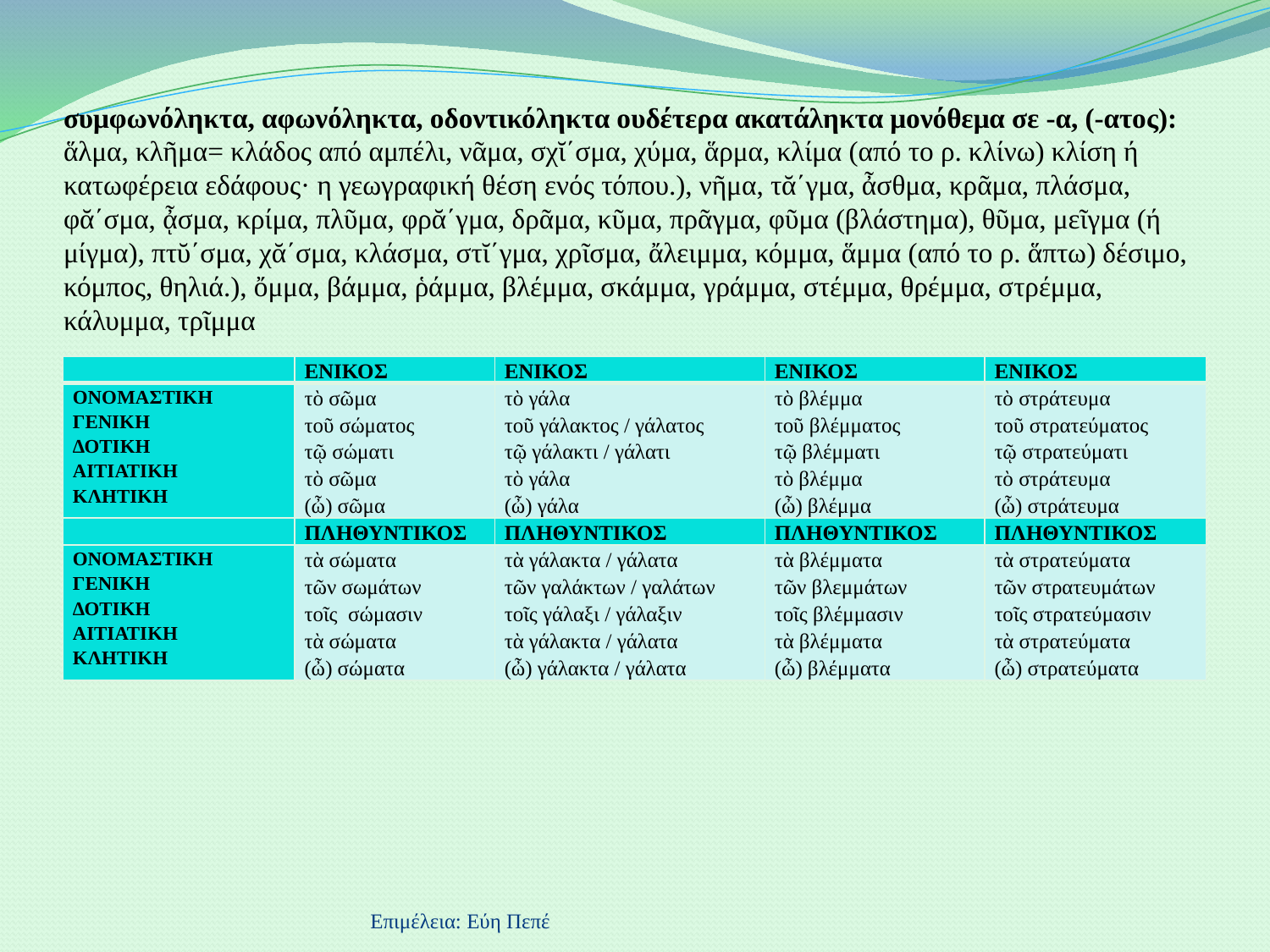

# συμφωνόληκτα, αφωνόληκτα, οδοντικόληκτα ουδέτερα ακατάληκτα μονόθεμα σε -α, (-ατος): ἅλμα, κλῆμα= κλάδος από αμπέλι, νᾶμα, σχῐ΄σμα, χύμα, ἅρμα, κλίμα (από το ρ. κλίνω) κλίση ή κατωφέρεια εδάφους· η γεωγραφική θέση ενός τόπου.), νῆμα, τᾰ΄γμα, ἆσθμα, κρᾶμα, πλάσμα, φᾰ΄σμα, ᾆσμα, κρίμα, πλῦμα, φρᾰ΄γμα, δρᾶμα, κῦμα, πρᾶγμα, φῦμα (βλάστημα), θῦμα, μεῖγμα (ή μίγμα), πτῠ΄σμα, χᾰ΄σμα, κλάσμα, στῐ΄γμα, χρῖσμα, ἄλειμμα, κόμμα, ἅμμα (από το ρ. ἅπτω) δέσιμο, κόμπος, θηλιά.), ὄμμα, βάμμα, ῥάμμα, βλέμμα, σκάμμα, γράμμα, στέμμα, θρέμμα, στρέμμα, κάλυμμα, τρῖμμα
|  | ΕΝΙΚΟΣ | ΕΝΙΚΟΣ | ΕΝΙΚΟΣ | ΕΝΙΚΟΣ |
| --- | --- | --- | --- | --- |
| ΟΝΟΜΑΣΤΙΚΗ ΓΕΝΙΚΗ ΔΟΤΙΚΗ ΑΙΤΙΑΤΙΚΗ ΚΛΗΤΙΚΗ | τὸ σῶμα τοῦ σώματος τῷ σώματι τὸ σῶμα (ὦ) σῶμα | τὸ γάλα τοῦ γάλακτος / γάλατος τῷ γάλακτι / γάλατι τὸ γάλα (ὦ) γάλα | τὸ βλέμμα τοῦ βλέμματος τῷ βλέμματι τὸ βλέμμα (ὦ) βλέμμα | τὸ στράτευμα τοῦ στρατεύματος τῷ στρατεύματι τὸ στράτευμα (ὦ) στράτευμα |
|  | ΠΛΗΘΥΝΤΙΚΟΣ | ΠΛΗΘΥΝΤΙΚΟΣ | ΠΛΗΘΥΝΤΙΚΟΣ | ΠΛΗΘΥΝΤΙΚΟΣ |
| ΟΝΟΜΑΣΤΙΚΗ ΓΕΝΙΚΗ ΔΟΤΙΚΗ ΑΙΤΙΑΤΙΚΗ ΚΛΗΤΙΚΗ | τὰ σώματα τῶν σωμάτων τοῖς σώμασιν τὰ σώματα (ὦ) σώματα | τὰ γάλακτα / γάλατα τῶν γαλάκτων / γαλάτων τοῖς γάλαξι / γάλαξιν τὰ γάλακτα / γάλατα (ὦ) γάλακτα / γάλατα | τὰ βλέμματα τῶν βλεμμάτων τοῖς βλέμμασιν τὰ βλέμματα (ὦ) βλέμματα | τὰ στρατεύματα τῶν στρατευμάτων τοῖς στρατεύμασιν τὰ στρατεύματα (ὦ) στρατεύματα |
Επιμέλεια: Εύη Πεπέ